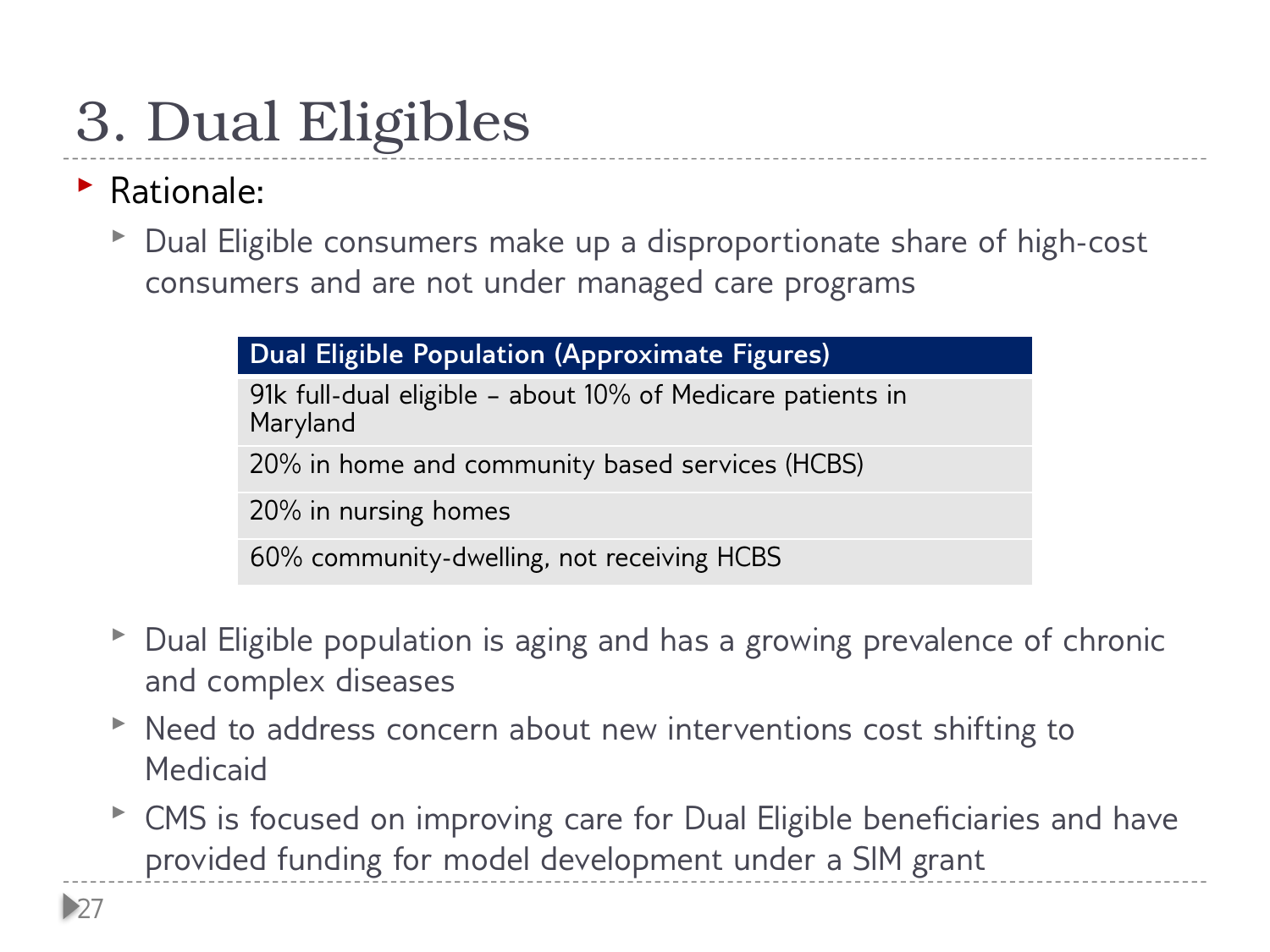

# 3. Dual Eligibles
Rationale:
Dual Eligible consumers make up a disproportionate share of high-cost consumers and are not under managed care programs

Dual Eligible population is aging and has a growing prevalence of chronic and complex diseases
Need to address concern about new interventions cost shifting to Medicaid
CMS is focused on improving care for Dual Eligible beneficiaries and have provided funding for model development under a SIM grant

| Dual Eligible Population (Approximate Figures) |
| --- |
| 91k full-dual eligible – about 10% of Medicare patients in Maryland |
| 20% in home and community based services (HCBS) |
| 20% in nursing homes |
| 60% community-dwelling, not receiving HCBS |